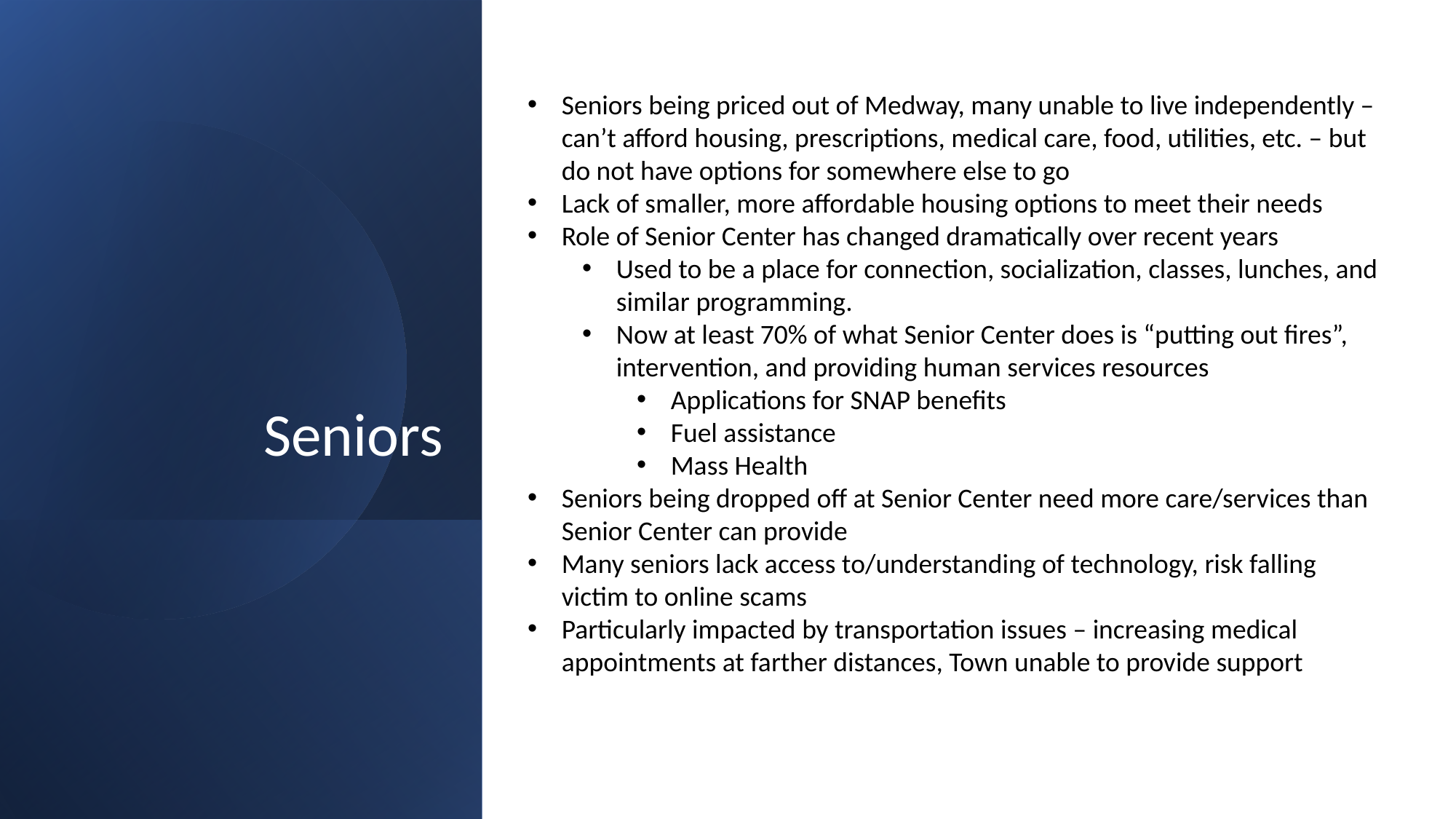

# Seniors
Seniors being priced out of Medway, many unable to live independently – can’t afford housing, prescriptions, medical care, food, utilities, etc. – but do not have options for somewhere else to go
Lack of smaller, more affordable housing options to meet their needs
Role of Senior Center has changed dramatically over recent years
Used to be a place for connection, socialization, classes, lunches, and similar programming.
Now at least 70% of what Senior Center does is “putting out fires”, intervention, and providing human services resources
Applications for SNAP benefits
Fuel assistance
Mass Health
Seniors being dropped off at Senior Center need more care/services than Senior Center can provide
Many seniors lack access to/understanding of technology, risk falling victim to online scams
Particularly impacted by transportation issues – increasing medical appointments at farther distances, Town unable to provide support